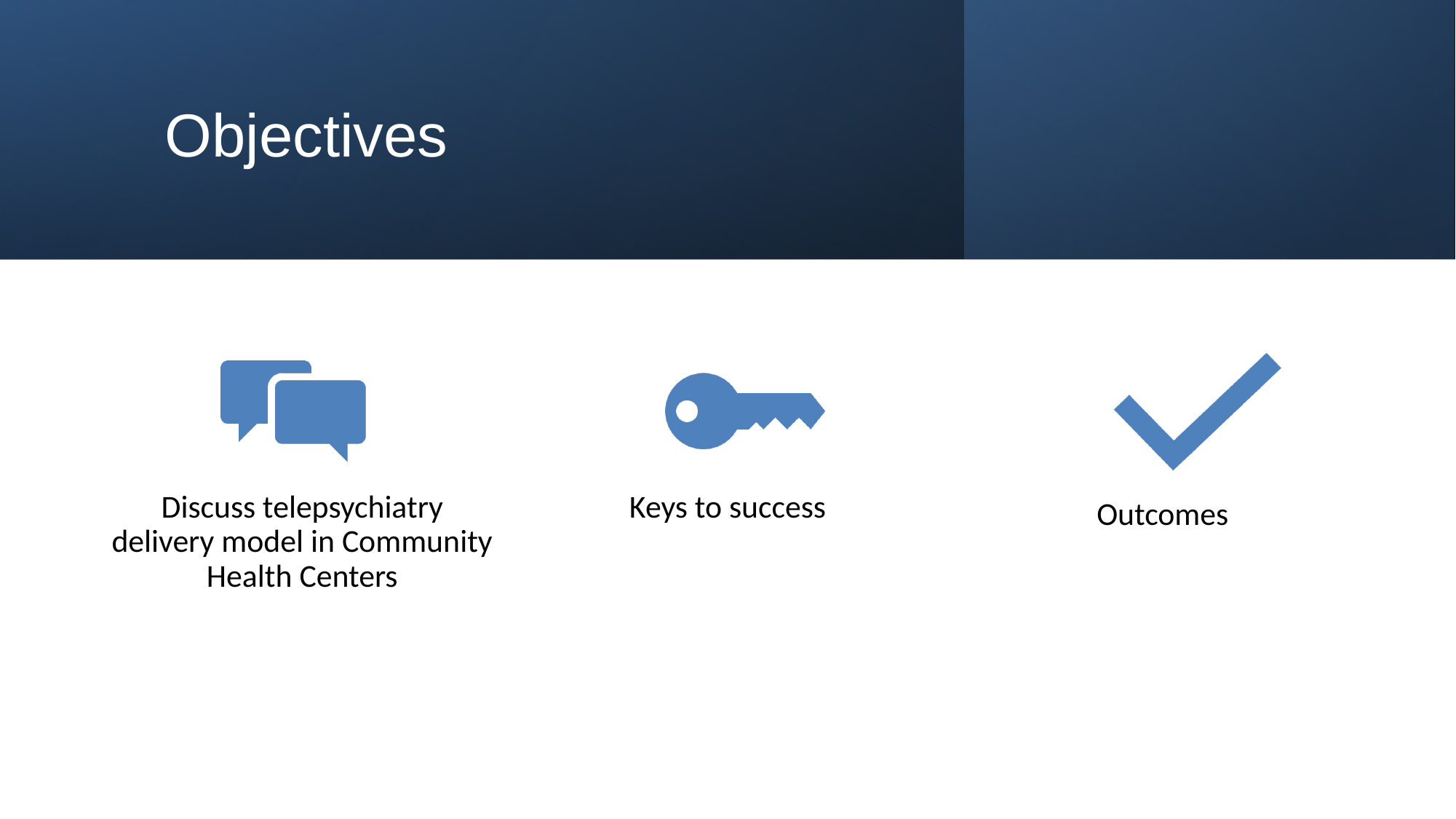

# Objectives

Discuss telepsychiatry delivery model in Community Health Centers
Keys to success
Outcomes